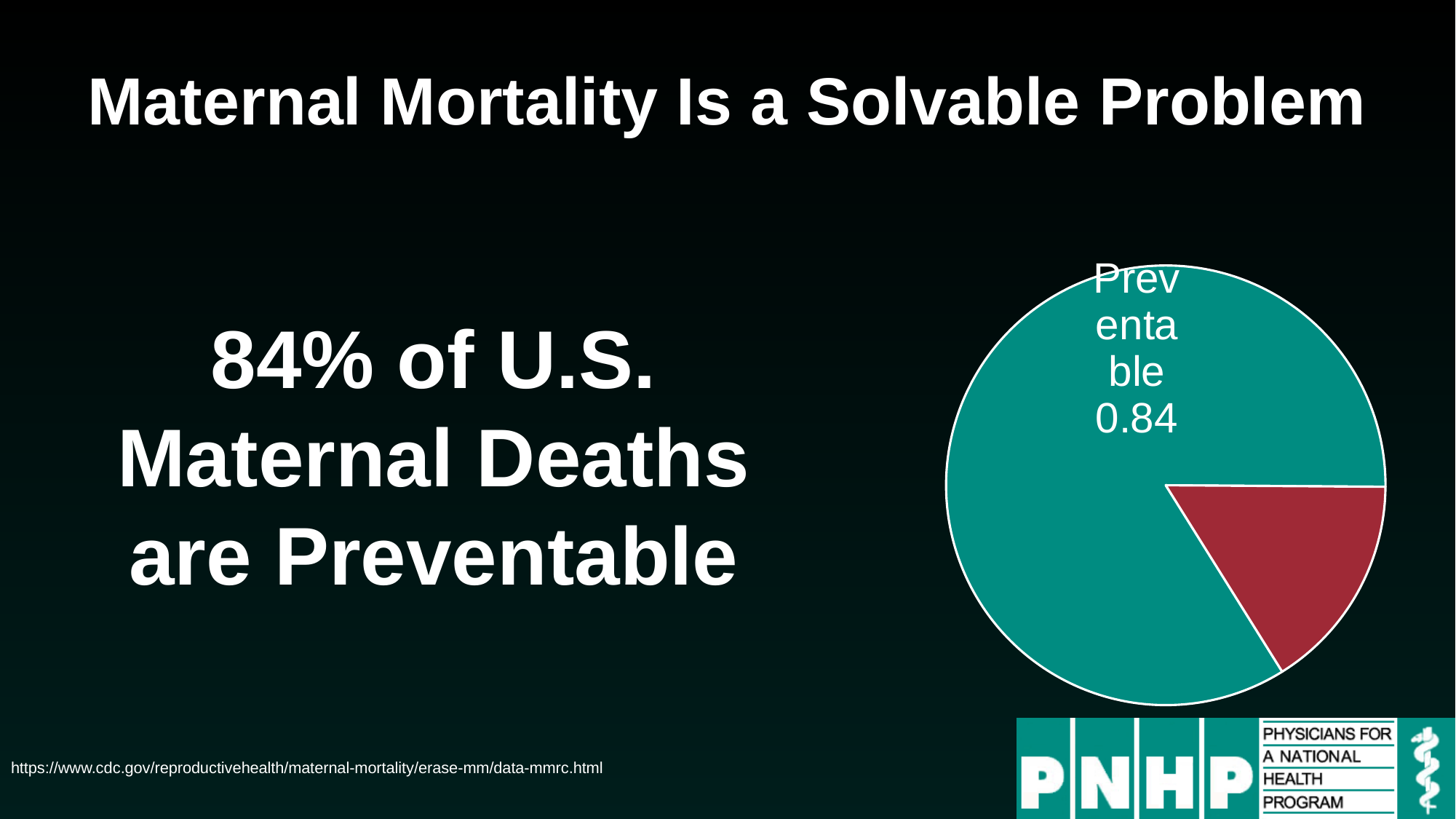

Maternal Mortality Is a Solvable Problem

### Chart

| Category | Sales |
|---|---|
| Preventable | 0.84 |
| Not Preventable | 0.16 |
84% of U.S.
Maternal Deaths
are Preventable
https://www.cdc.gov/reproductivehealth/maternal-mortality/erase-mm/data-mmrc.html